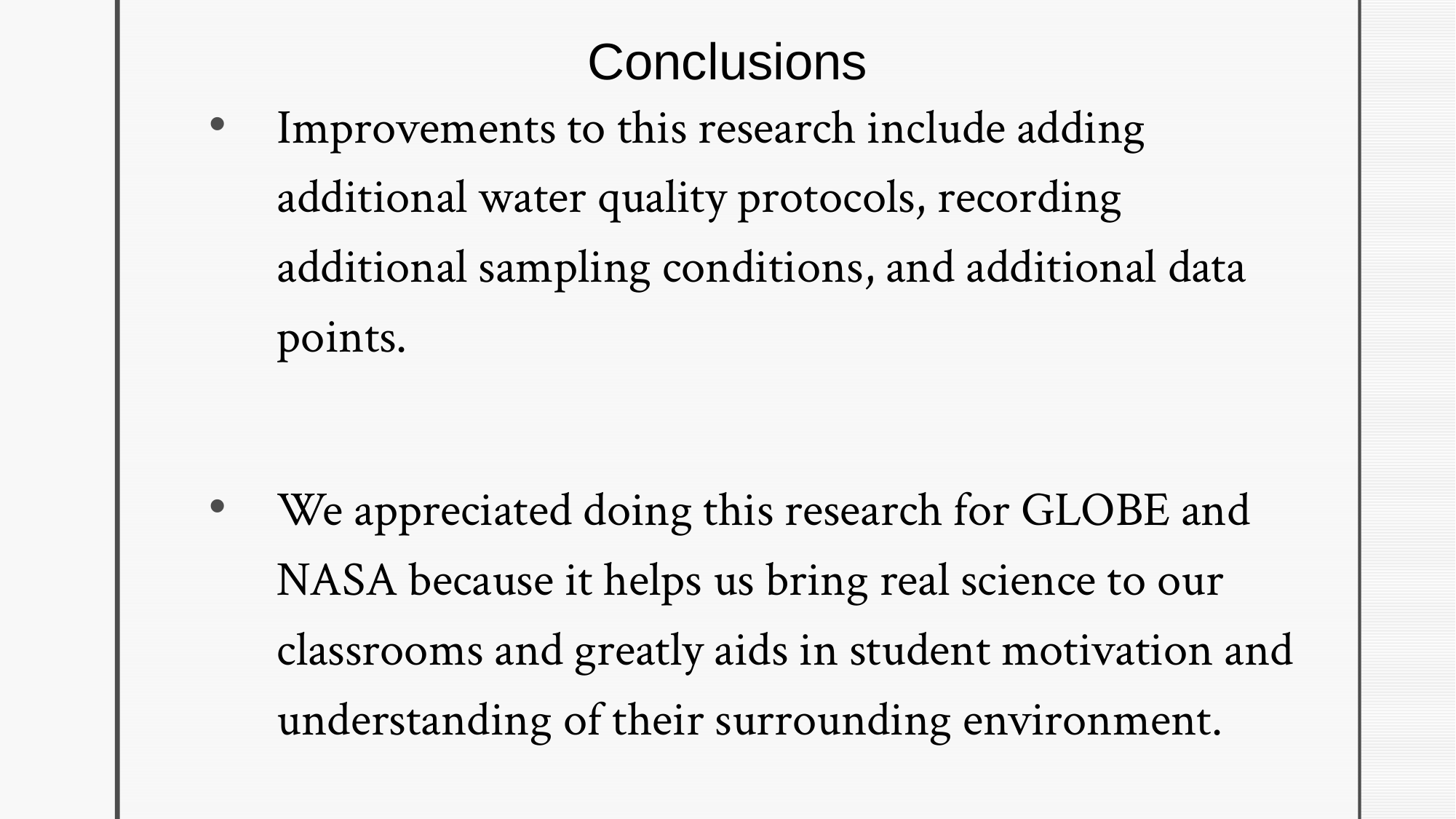

# Conclusions
Improvements to this research include adding additional water quality protocols, recording additional sampling conditions, and additional data points.

We appreciated doing this research for GLOBE and NASA because it helps us bring real science to our classrooms and greatly aids in student motivation and understanding of their surrounding environment.